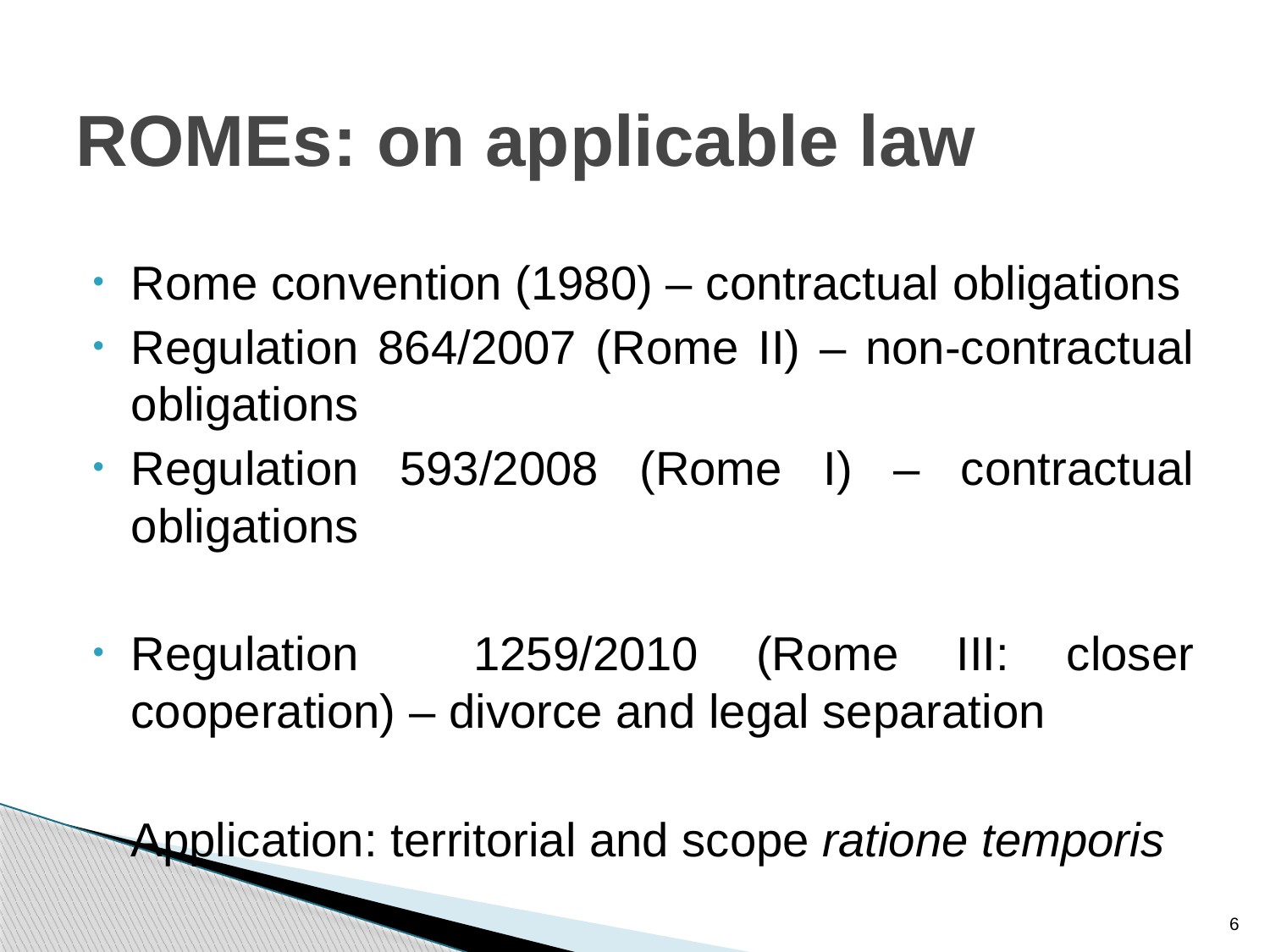

# ROMEs: on applicable law
Rome convention (1980) – contractual obligations
Regulation 864/2007 (Rome II) – non-contractual obligations
Regulation 593/2008 (Rome I) – contractual obligations

Regulation  1259/2010 (Rome III: closer cooperation) – divorce and legal separation

	Application: territorial and scope ratione temporis

6